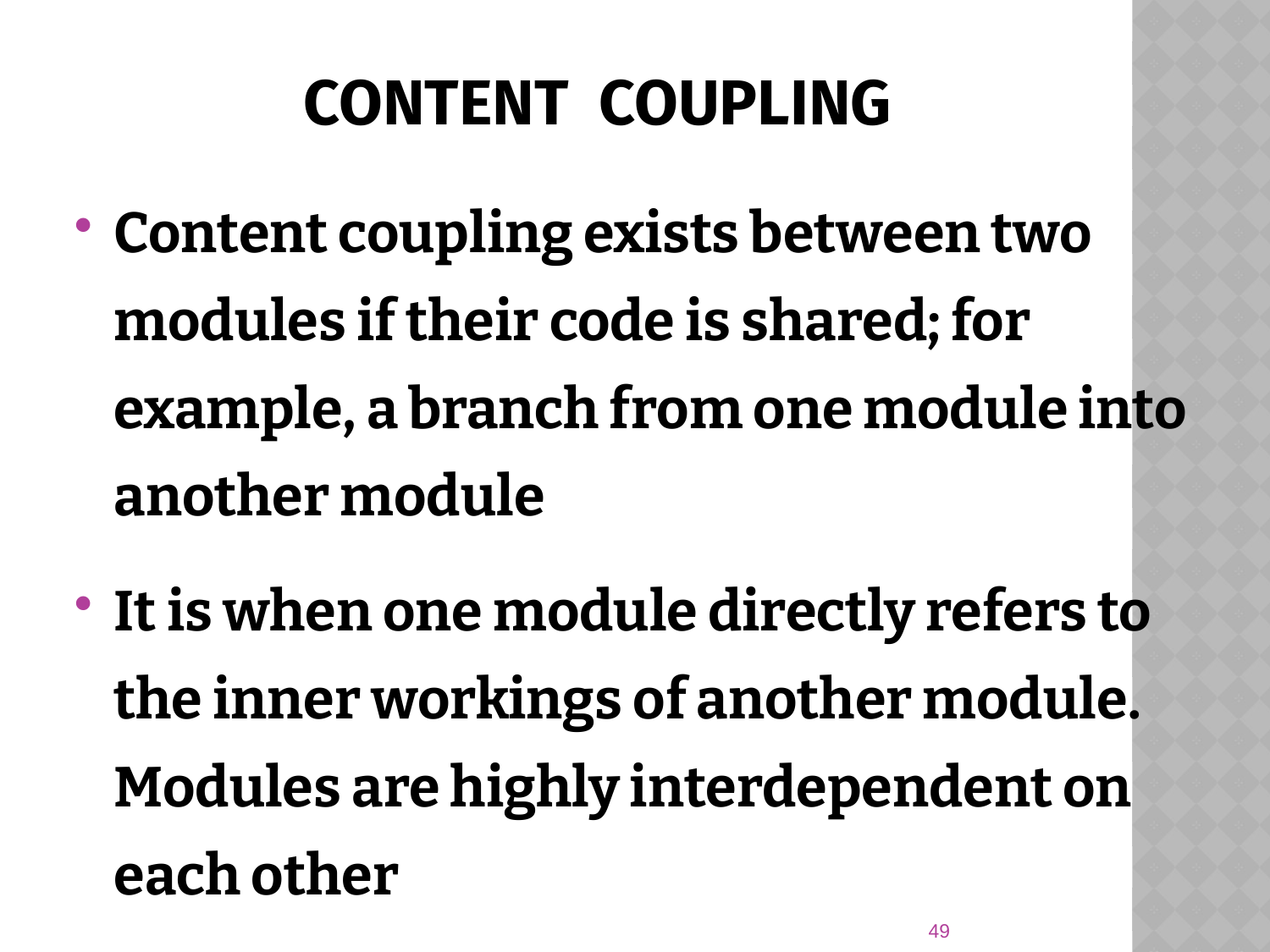

# Content  Coupling
Content coupling exists between two modules if their code is shared; for example, a branch from one module into another module

It is when one module directly refers to the inner workings of another module. Modules are highly interdependent on each other
49